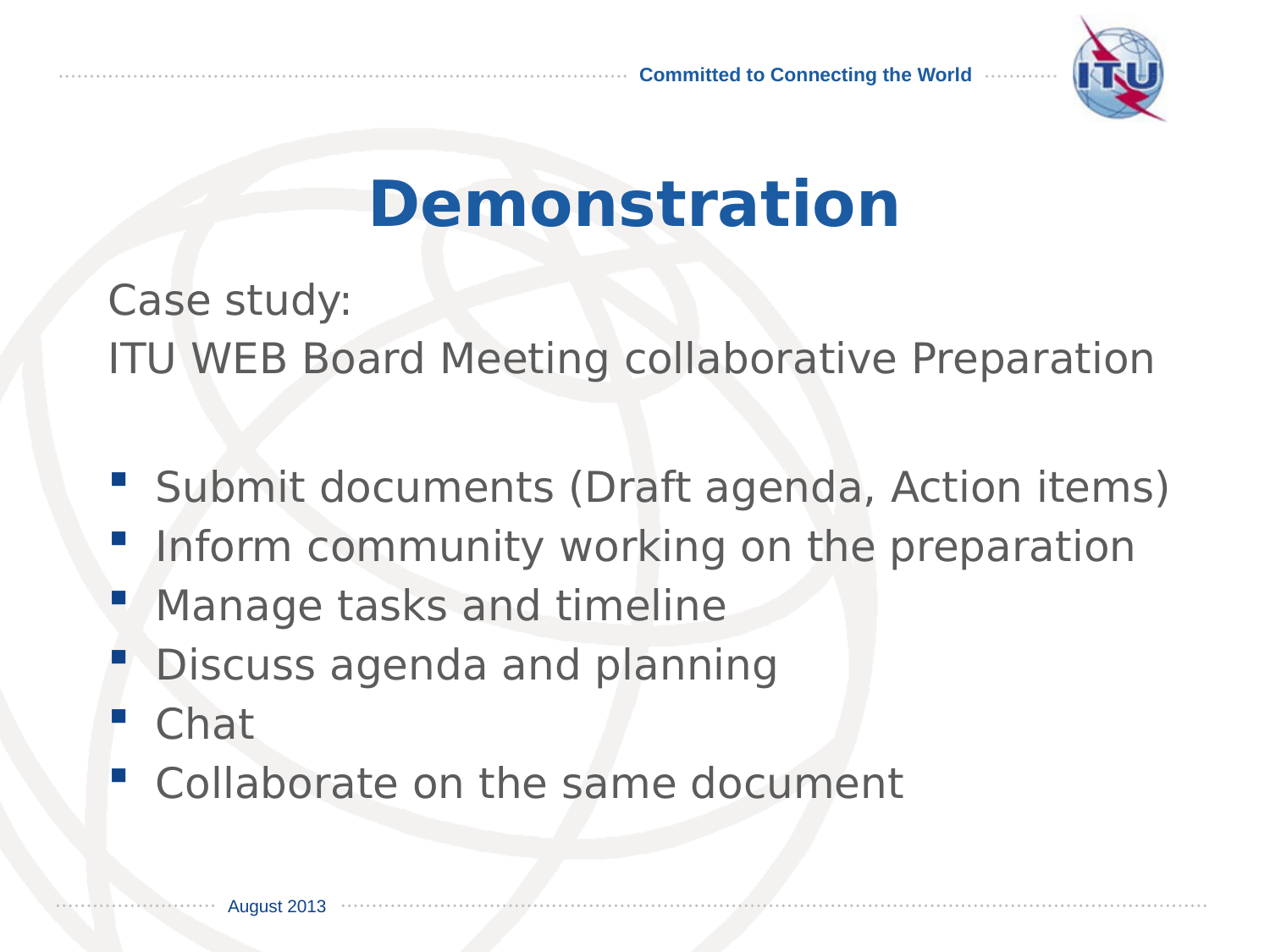

Demonstration
Case study:
ITU WEB Board Meeting collaborative Preparation

Submit documents (Draft agenda, Action items)
Inform community working on the preparation
Manage tasks and timeline
Discuss agenda and planning
Chat
Collaborate on the same document